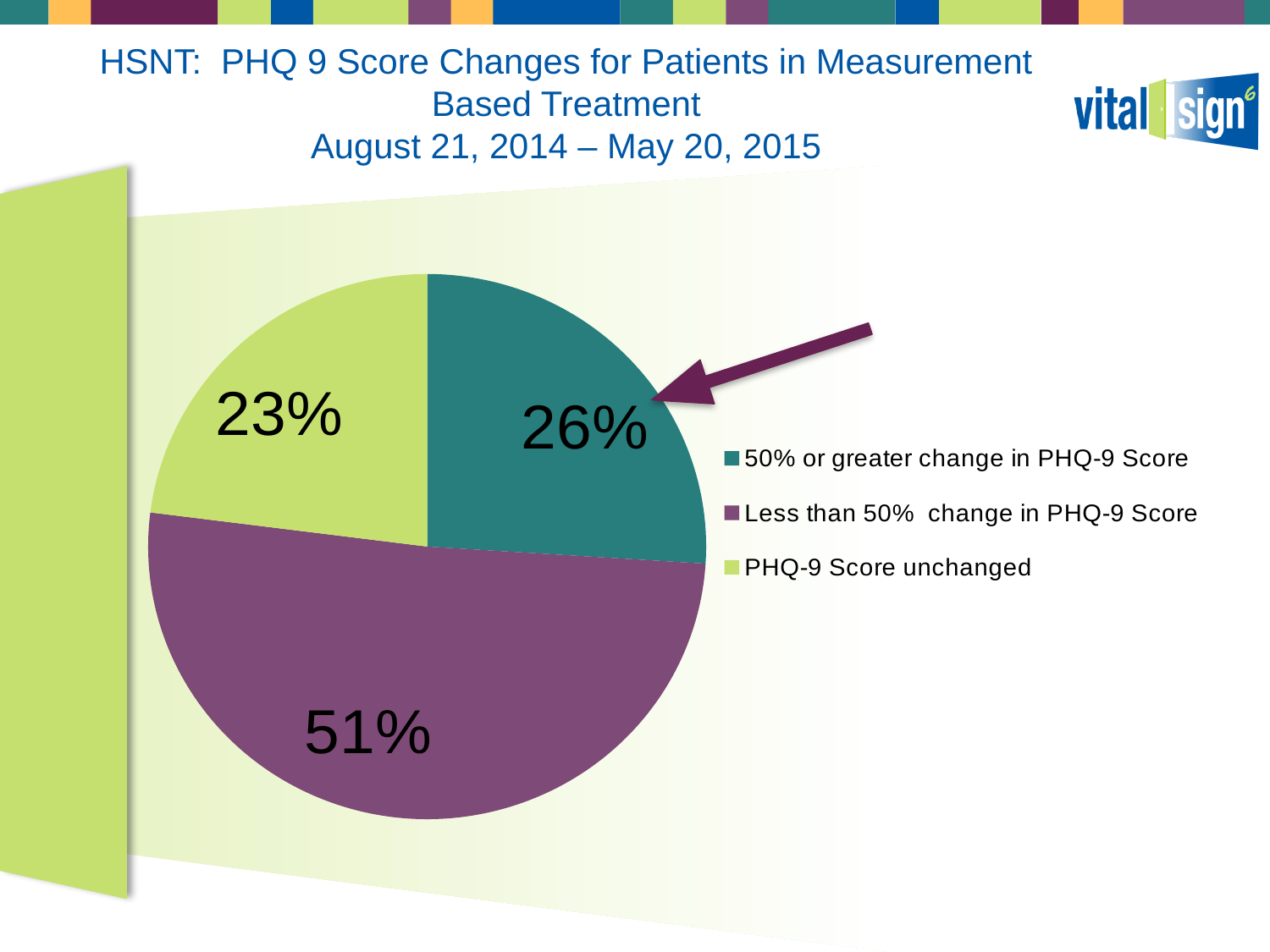

# HSNT:  PHQ 9 Score Changes for Patients in Measurement Based Treatment August 21, 2014 – May 20, 2015

### Chart

| Category |
|---|

### Chart

| Category |  |
|---|---|
| 50% or greater change in PHQ-9 Score | 0.26 |
| Less than 50%  change in PHQ-9 Score | 0.51 |
| PHQ-9 Score unchanged | 0.23 |